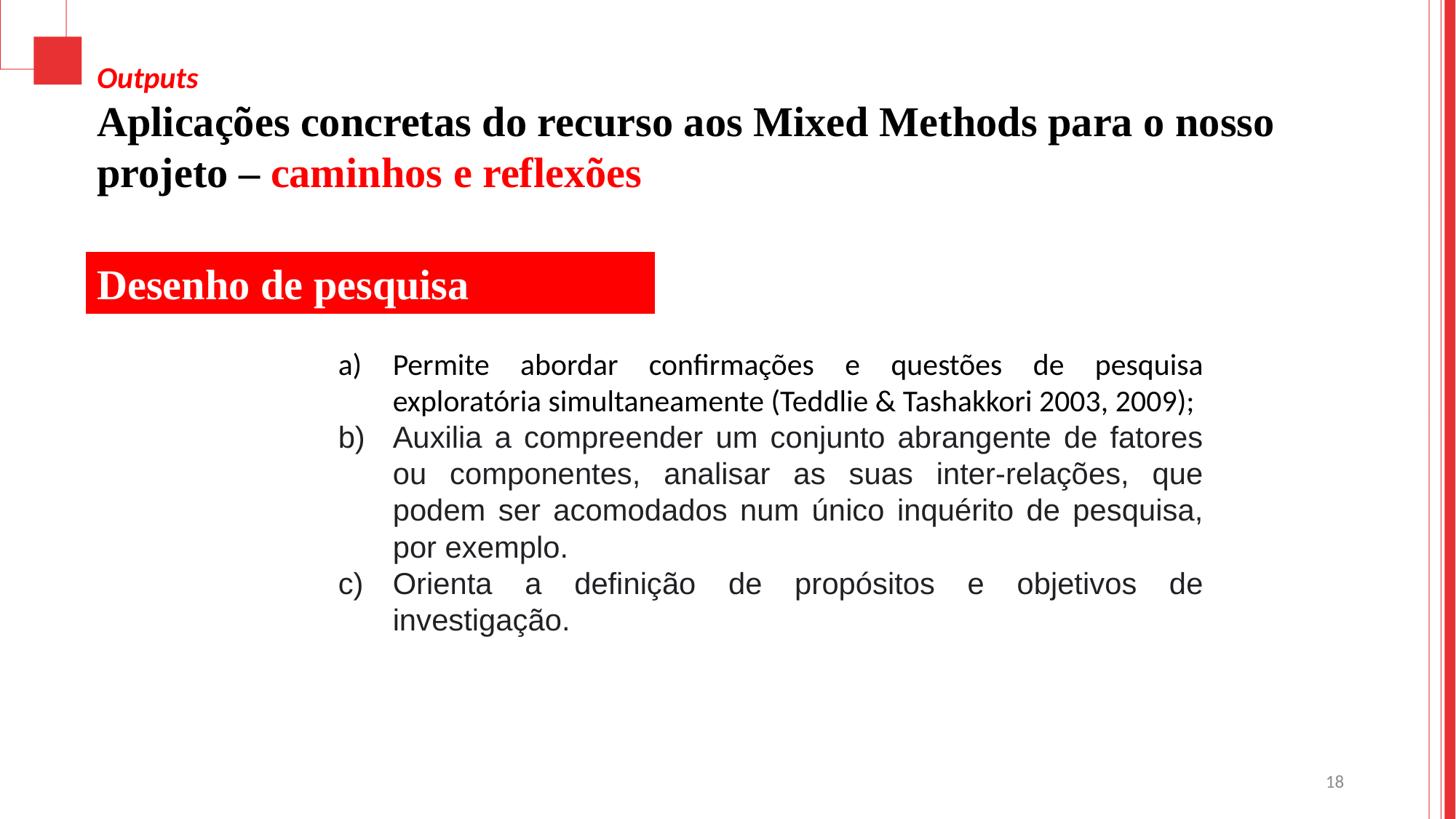

Outputs
Aplicações concretas do recurso aos Mixed Methods para o nosso projeto – caminhos e reflexões
Desenho de pesquisa
Permite abordar confirmações e questões de pesquisa exploratória simultaneamente (Teddlie & Tashakkori 2003, 2009);
Auxilia a compreender um conjunto abrangente de fatores ou componentes, analisar as suas inter-relações, que podem ser acomodados num único inquérito de pesquisa, por exemplo.
Orienta a definição de propósitos e objetivos de investigação.

18